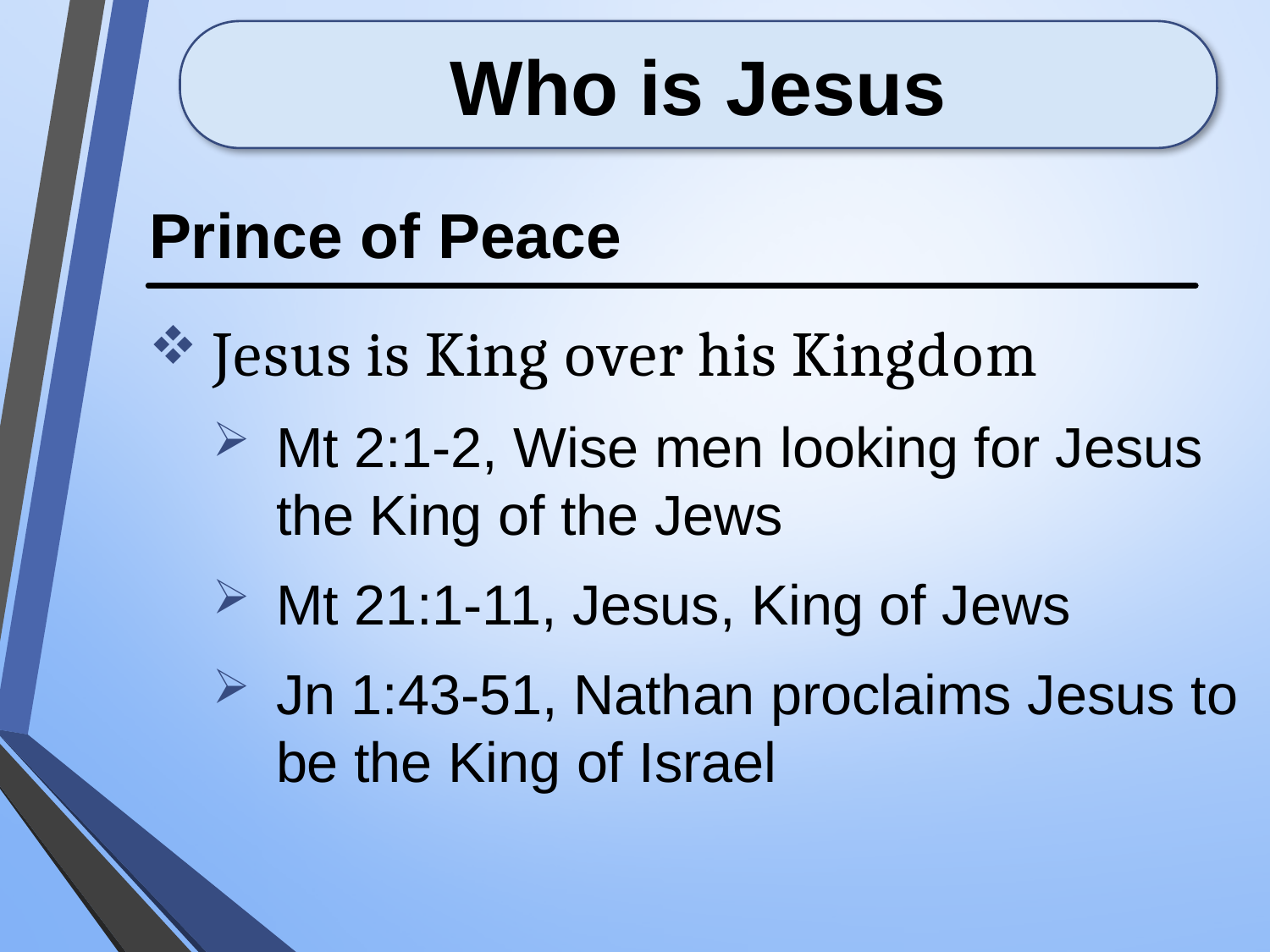

# Who is Jesus
Prince of Peace
Jesus is King over his Kingdom
Mt 2:1-2, Wise men looking for Jesus the King of the Jews
Mt 21:1-11, Jesus, King of Jews
Jn 1:43-51, Nathan proclaims Jesus to be the King of Israel